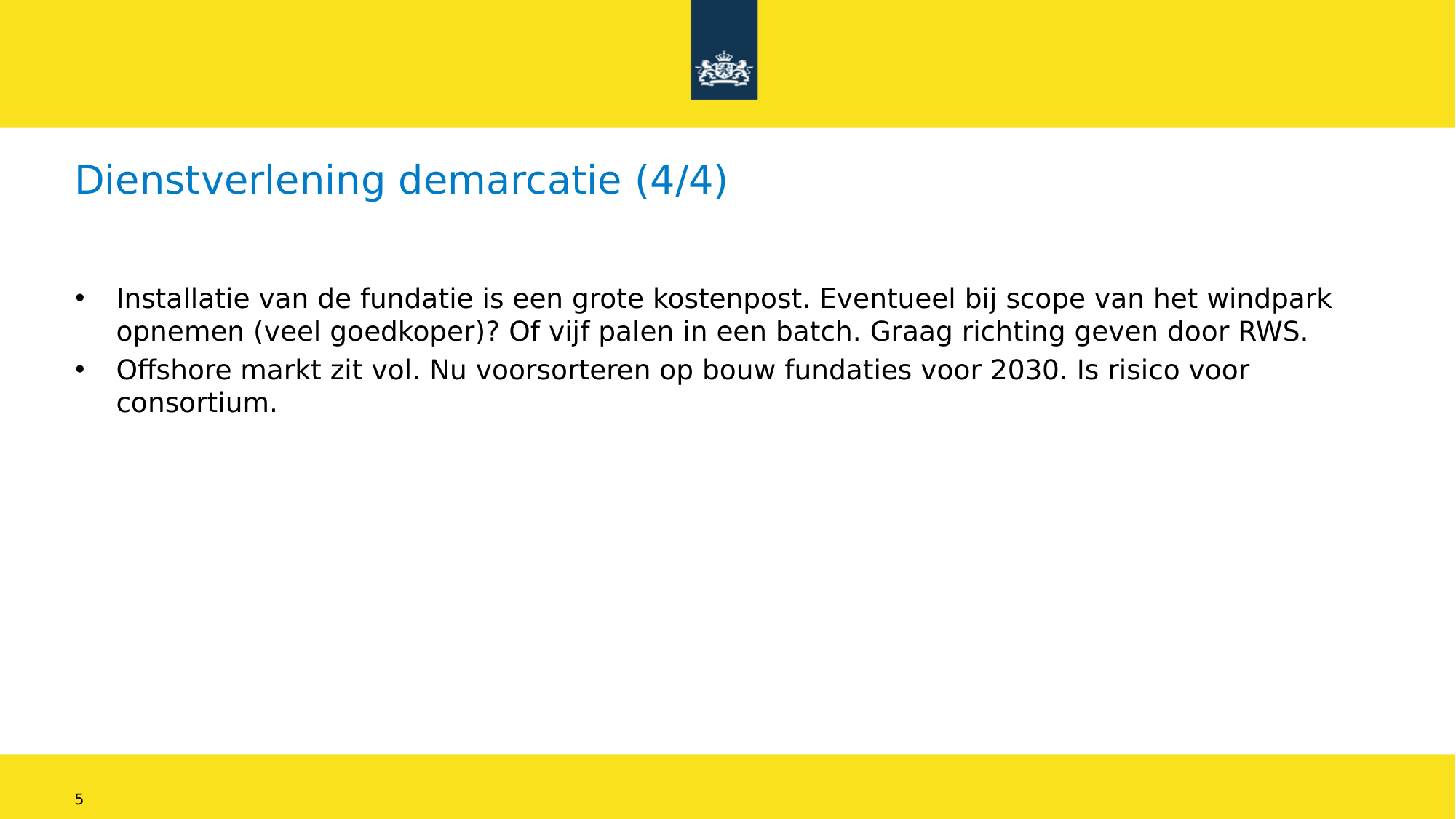

# Dienstverlening demarcatie (4/4)
Installatie van de fundatie is een grote kostenpost. Eventueel bij scope van het windpark opnemen (veel goedkoper)? Of vijf palen in een batch. Graag richting geven door RWS.
Offshore markt zit vol. Nu voorsorteren op bouw fundaties voor 2030. Is risico voor consortium.